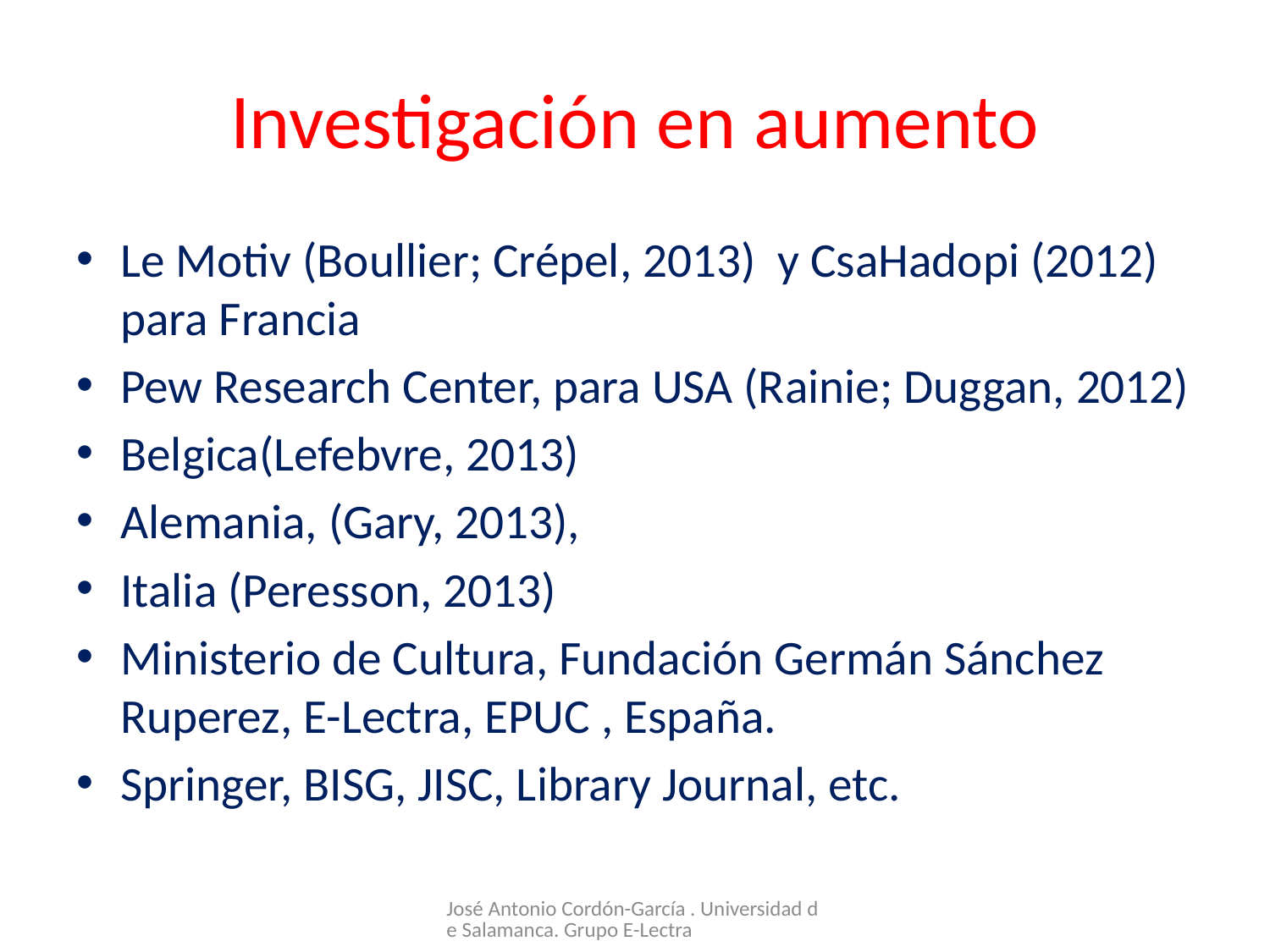

# Investigación en aumento
Le Motiv (Boullier; Crépel, 2013)  y CsaHadopi (2012) para Francia
Pew Research Center, para USA (Rainie; Duggan, 2012)
Belgica(Lefebvre, 2013)
Alemania, (Gary, 2013),
Italia (Peresson, 2013)
Ministerio de Cultura, Fundación Germán Sánchez Ruperez, E-Lectra, EPUC , España.
Springer, BISG, JISC, Library Journal, etc.

José Antonio Cordón-García . Universidad de Salamanca. Grupo E-Lectra